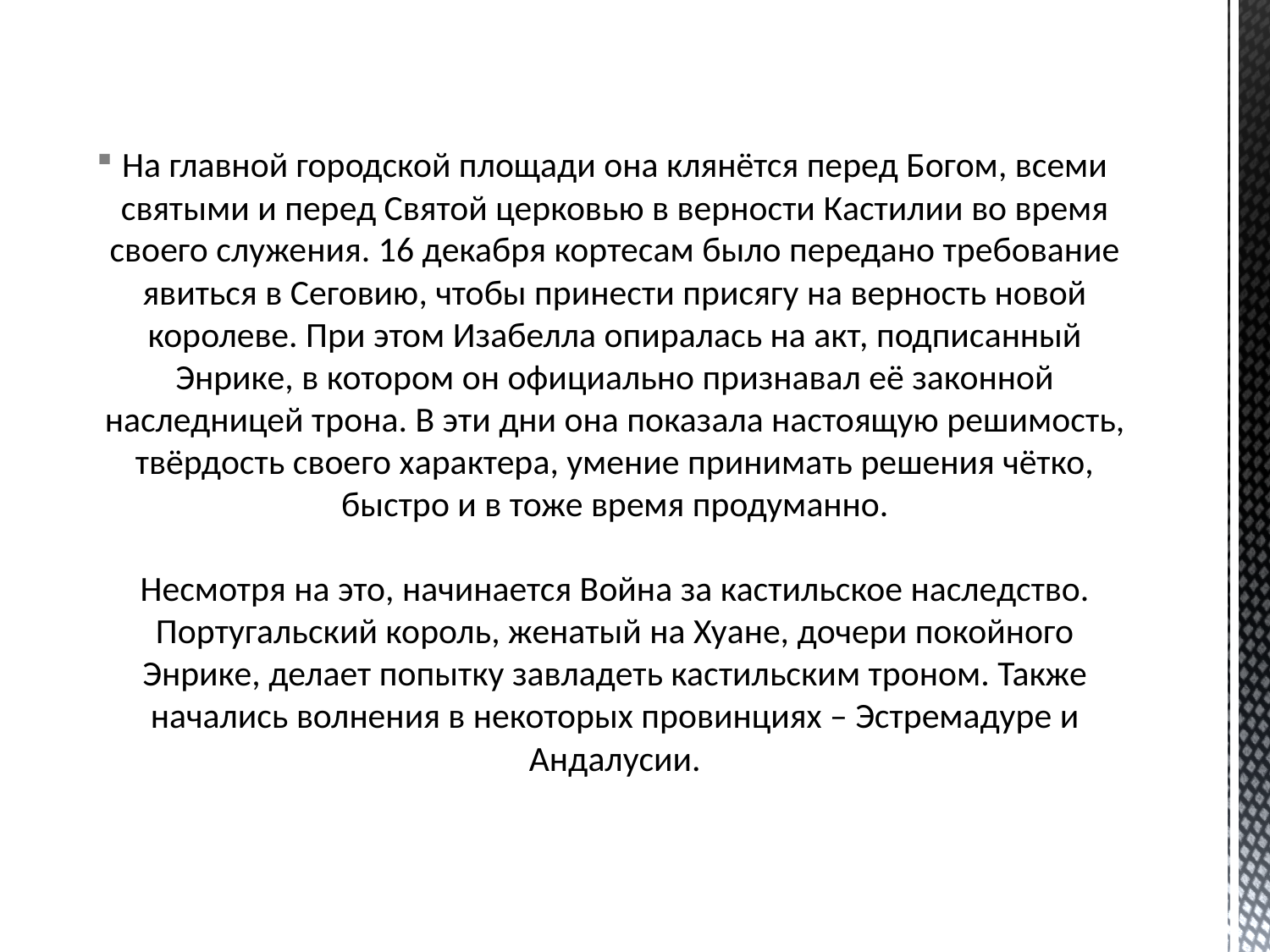

На главной городской площади она клянётся перед Богом, всеми святыми и перед Святой церковью в верности Кастилии во время своего служения. 16 декабря кортесам было передано требование явиться в Сеговию, чтобы принести присягу на верность новой королеве. При этом Изабелла опиралась на акт, подписанный Энрике, в котором он официально признавал её законной наследницей трона. В эти дни она показала настоящую решимость, твёрдость своего характера, умение принимать решения чётко, быстро и в тоже время продуманно.
Несмотря на это, начинается Война за кастильское наследство. Португальский король, женатый на Хуане, дочери покойного Энрике, делает попытку завладеть кастильским троном. Также начались волнения в некоторых провинциях – Эстремадуре и Андалусии.
#